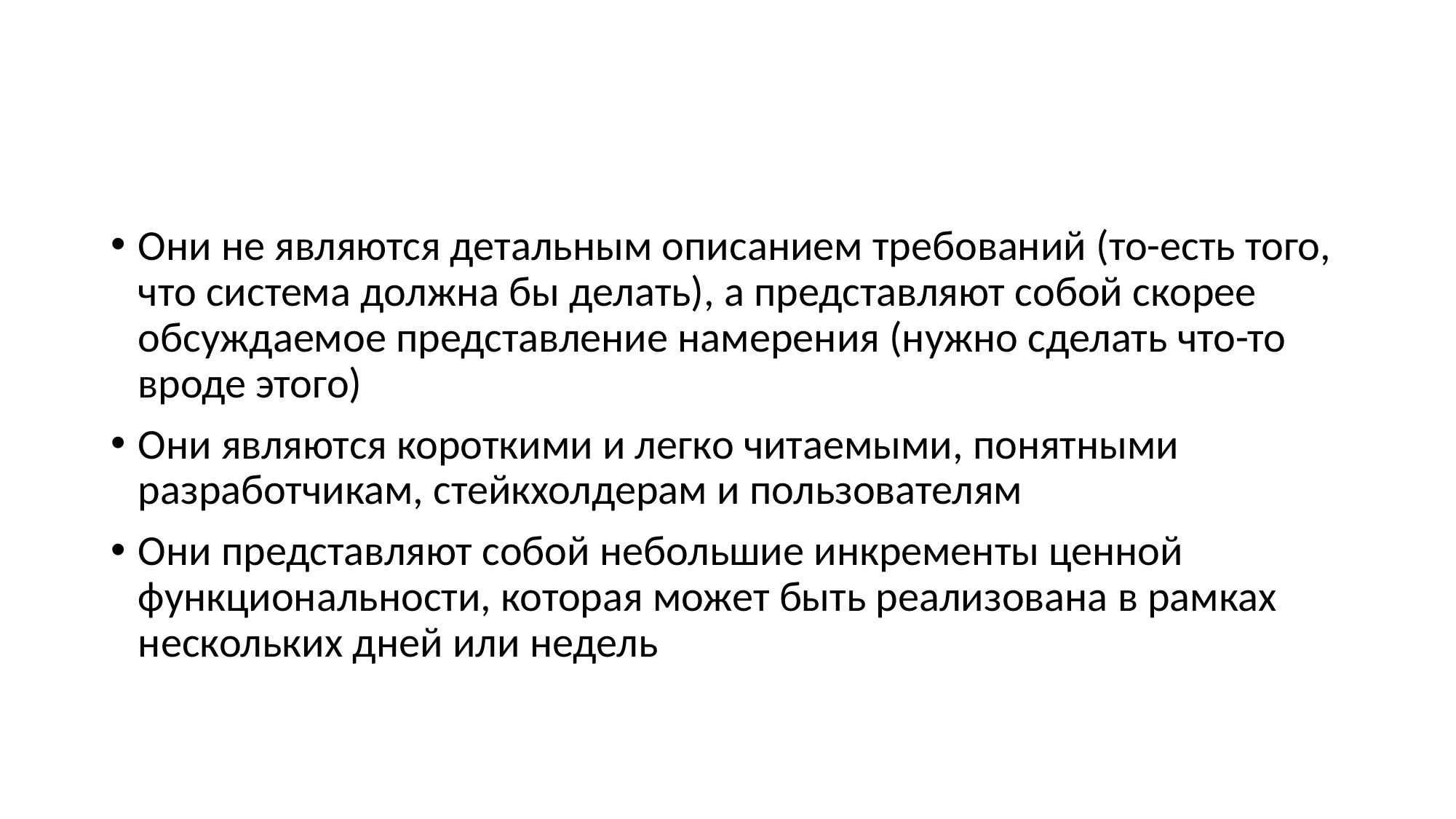

#
Они не являются детальным описанием требований (то-есть того, что система должна бы делать), а представляют собой скорее обсуждаемое представление намерения (нужно сделать что-то вроде этого)
Они являются короткими и легко читаемыми, понятными разработчикам, стейкхолдерам и пользователям
Они представляют собой небольшие инкременты ценной функциональности, которая может быть реализована в рамках нескольких дней или недель